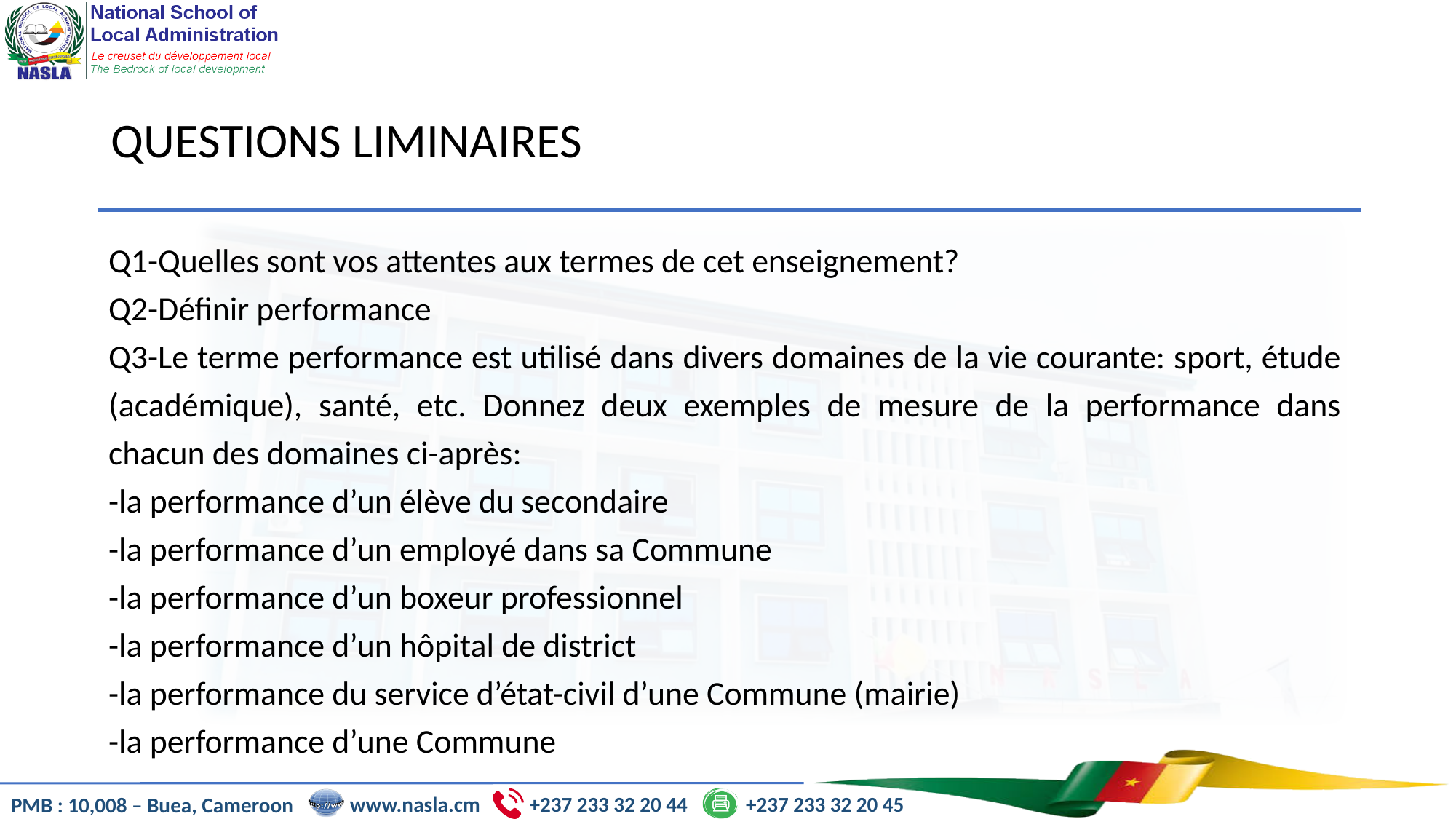

# QUESTIONS LIMINAIRES
Q1-Quelles sont vos attentes aux termes de cet enseignement?
Q2-Définir performance
Q3-Le terme performance est utilisé dans divers domaines de la vie courante: sport, étude (académique), santé, etc. Donnez deux exemples de mesure de la performance dans chacun des domaines ci-après:
-la performance d’un élève du secondaire
-la performance d’un employé dans sa Commune
-la performance d’un boxeur professionnel
-la performance d’un hôpital de district
-la performance du service d’état-civil d’une Commune (mairie)
-la performance d’une Commune